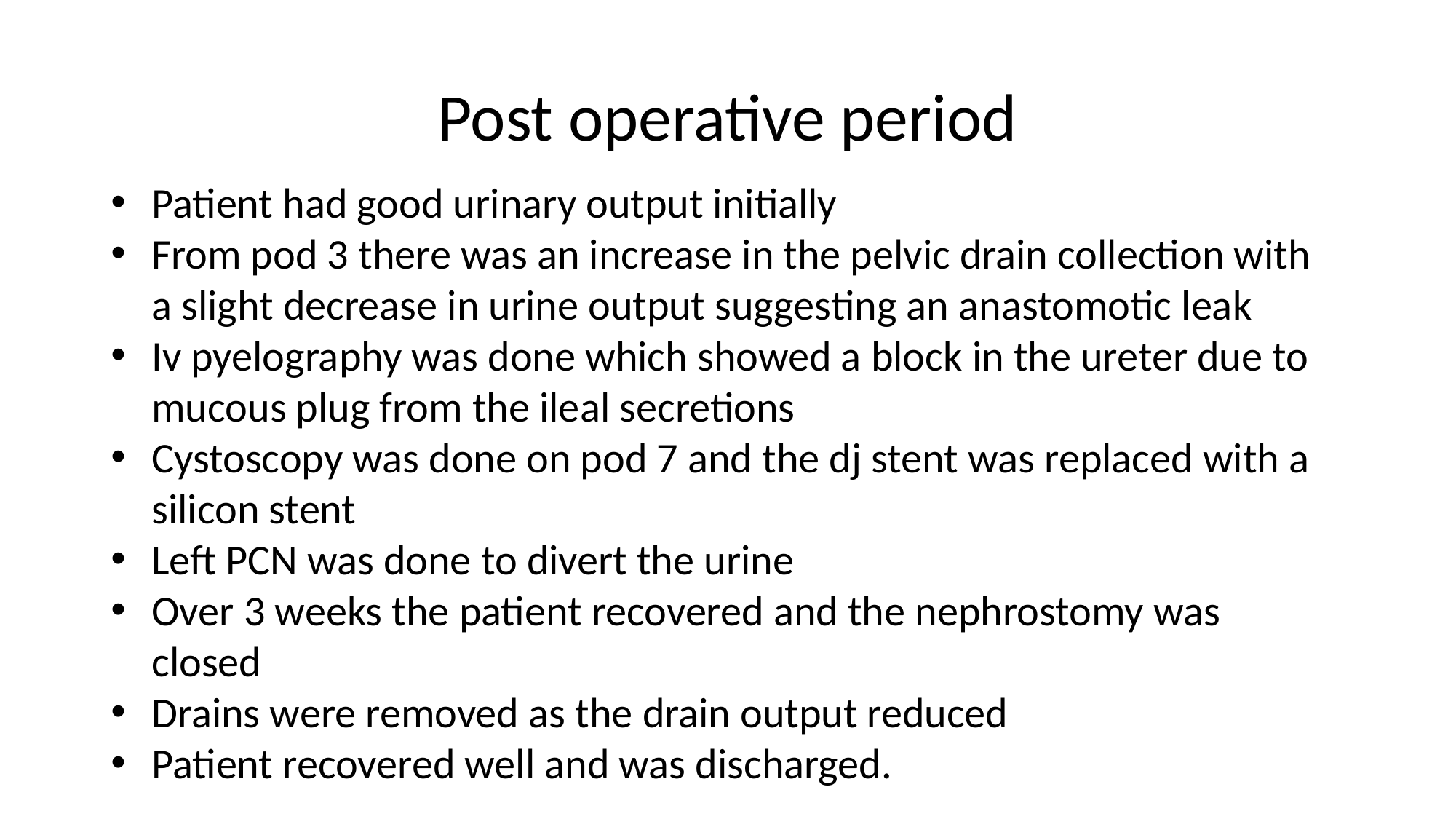

# Post operative period
Patient had good urinary output initially
From pod 3 there was an increase in the pelvic drain collection with a slight decrease in urine output suggesting an anastomotic leak
Iv pyelography was done which showed a block in the ureter due to mucous plug from the ileal secretions
Cystoscopy was done on pod 7 and the dj stent was replaced with a silicon stent
Left PCN was done to divert the urine
Over 3 weeks the patient recovered and the nephrostomy was closed
Drains were removed as the drain output reduced
Patient recovered well and was discharged.